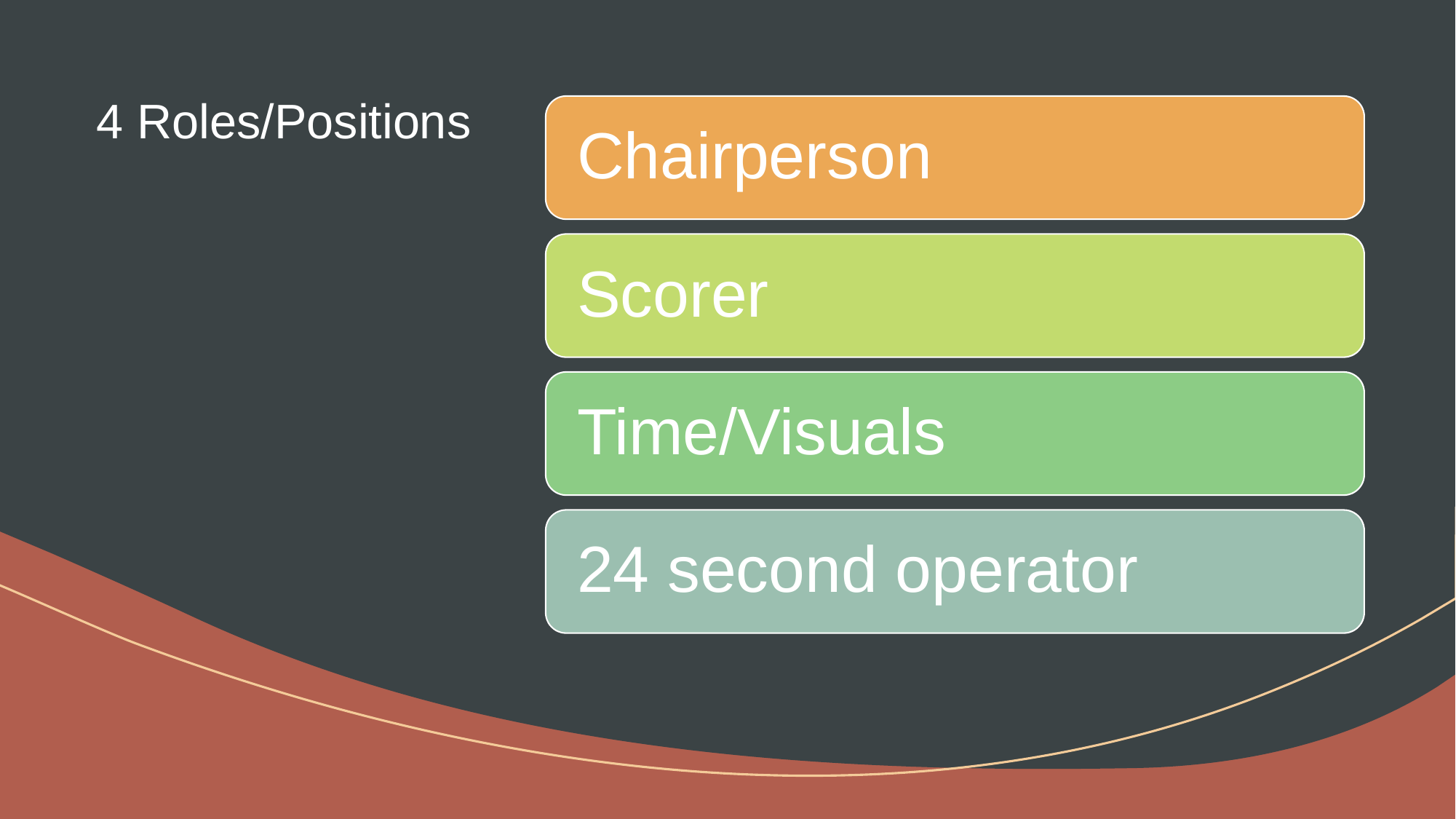

# 4 Roles/Positions
Chairperson
Scorer
Time/Visuals
24 second operator